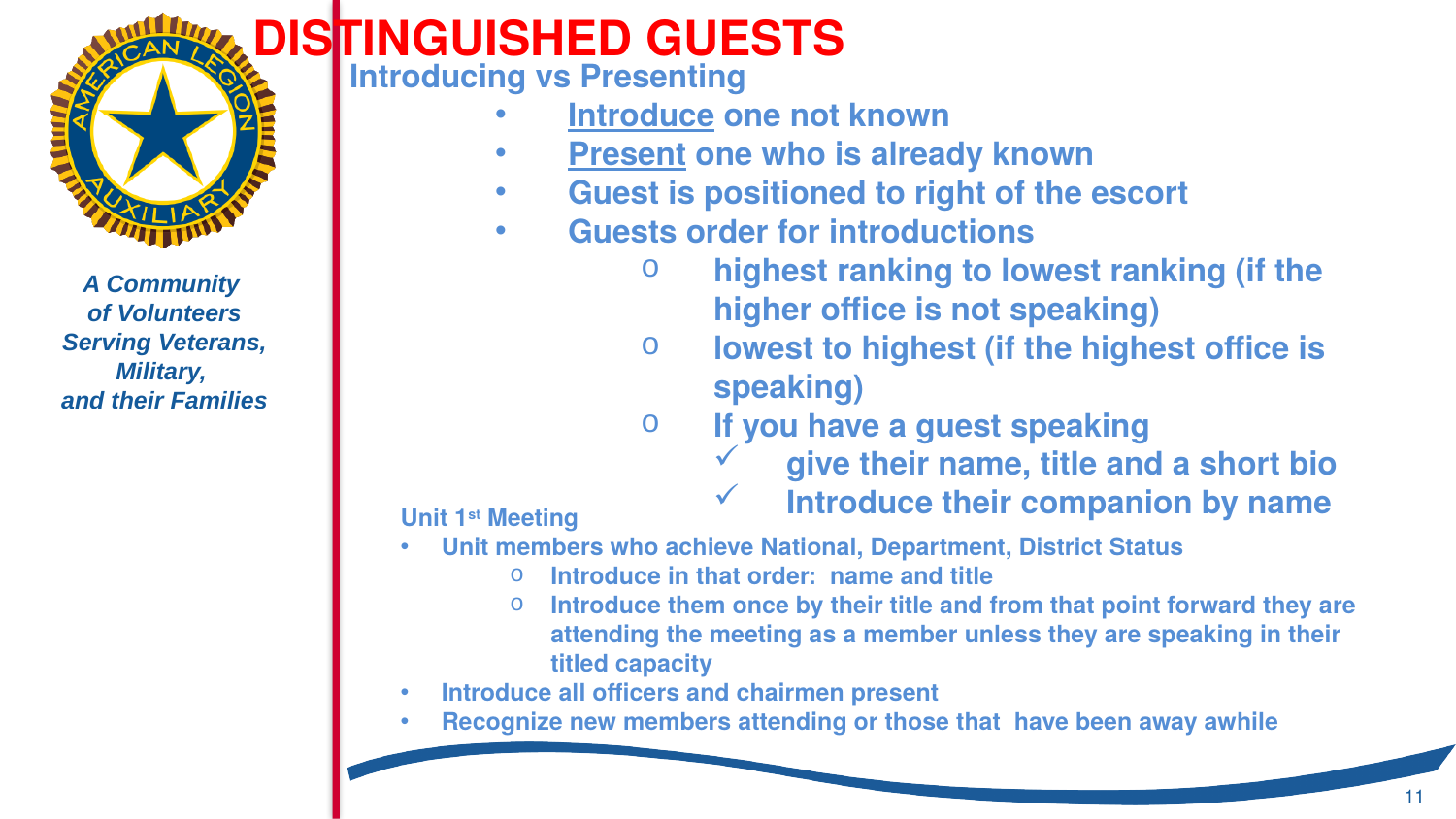

DISTINGUISHED GUESTS

Introducing vs Presenting
Introduce one not known
Present one who is already known
Guest is positioned to right of the escort
Guests order for introductions
highest ranking to lowest ranking (if the higher office is not speaking)
lowest to highest (if the highest office is speaking)
If you have a guest speaking
give their name, title and a short bio
Introduce their companion by name
Unit 1st Meeting
Unit members who achieve National, Department, District Status
Introduce in that order:  name and title
Introduce them once by their title and from that point forward they are attending the meeting as a member unless they are speaking in their titled capacity
Introduce all officers and chairmen present
Recognize new members attending or those that  have been away awhile

11